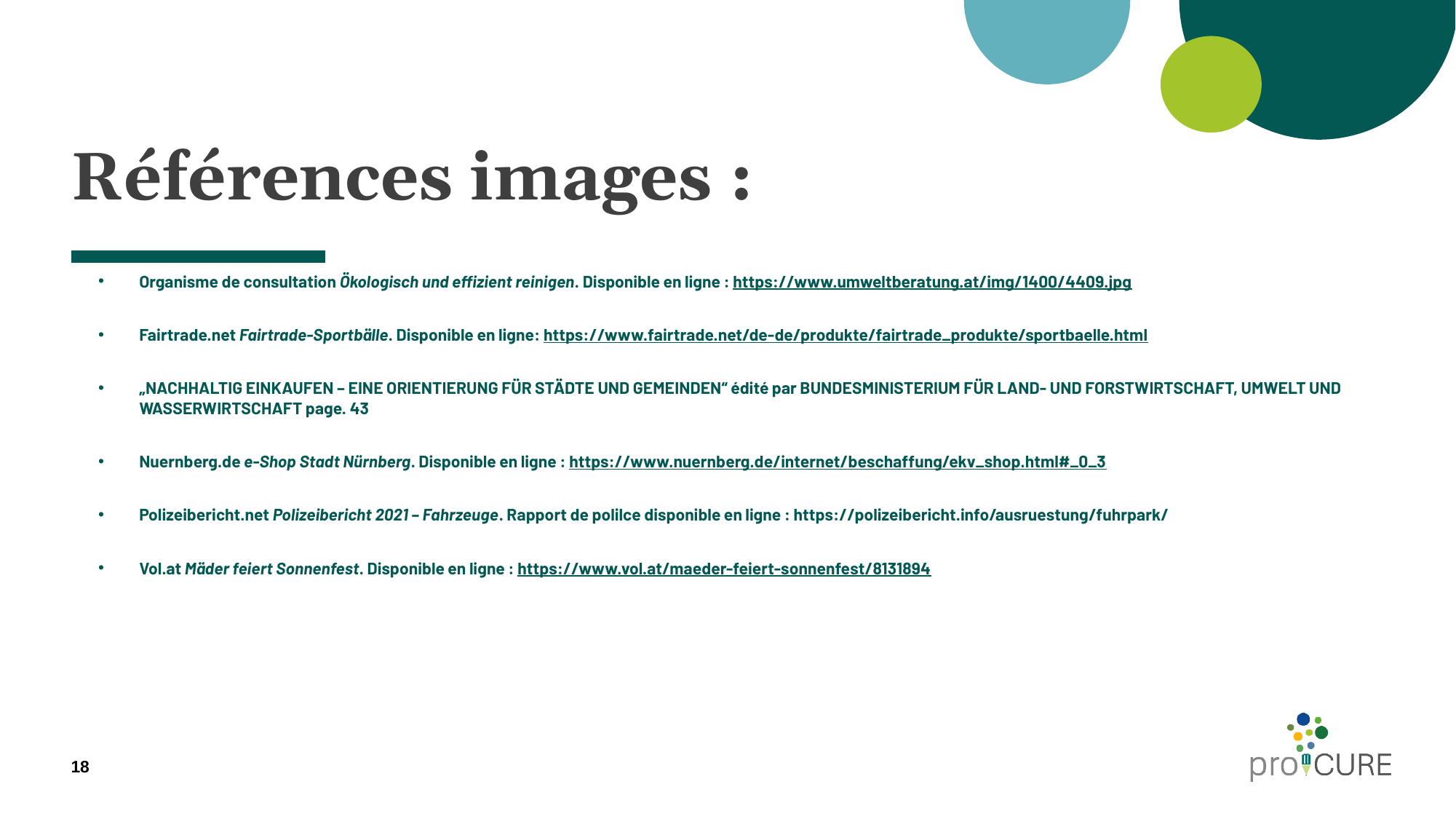

# Références images :
Organisme de consultation Ökologisch und effizient reinigen. Disponible en ligne : https://www.umweltberatung.at/img/1400/4409.jpg
Fairtrade.net Fairtrade-Sportbälle. Disponible en ligne: https://www.fairtrade.net/de-de/produkte/fairtrade_produkte/sportbaelle.html
„NACHHALTIG EINKAUFEN – EINE ORIENTIERUNG FÜR STÄDTE UND GEMEINDEN“ édité par BUNDESMINISTERIUM FÜR LAND- UND FORSTWIRTSCHAFT, UMWELT UND WASSERWIRTSCHAFT page. 43
Nuernberg.de e-Shop Stadt Nürnberg. Disponible en ligne : https://www.nuernberg.de/internet/beschaffung/ekv_shop.html#_0_3
Polizeibericht.net Polizeibericht 2021 – Fahrzeuge. Rapport de polilce disponible en ligne : https://polizeibericht.info/ausruestung/fuhrpark/
Vol.at Mäder feiert Sonnenfest. Disponible en ligne : https://www.vol.at/maeder-feiert-sonnenfest/8131894
18